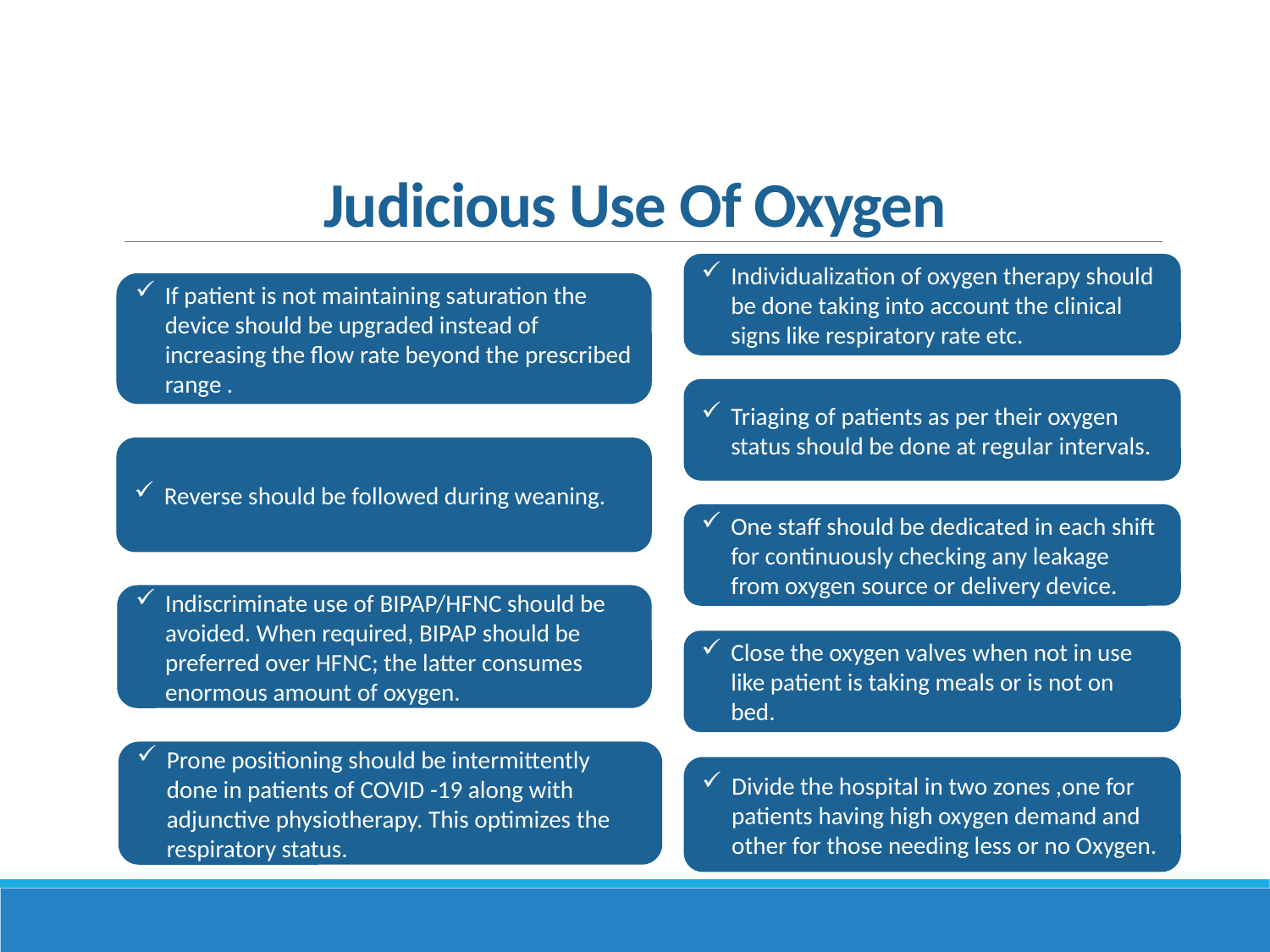

Judicious Use Of Oxygen
Individualization of oxygen therapy should be done taking into account the clinical signs like respiratory rate etc.
If patient is not maintaining saturation the device should be upgraded instead of increasing the flow rate beyond the prescribed range .
Triaging of patients as per their oxygen status should be done at regular intervals.
Reverse should be followed during weaning.
One staff should be dedicated in each shift for continuously checking any leakage from oxygen source or delivery device.
Indiscriminate use of BIPAP/HFNC should be avoided. When required, BIPAP should be preferred over HFNC; the latter consumes enormous amount of oxygen.
Close the oxygen valves when not in use like patient is taking meals or is not on bed.
Prone positioning should be intermittently done in patients of COVID -19 along with adjunctive physiotherapy. This optimizes the respiratory status.
Divide the hospital in two zones ,one for patients having high oxygen demand and other for those needing less or no Oxygen.
40